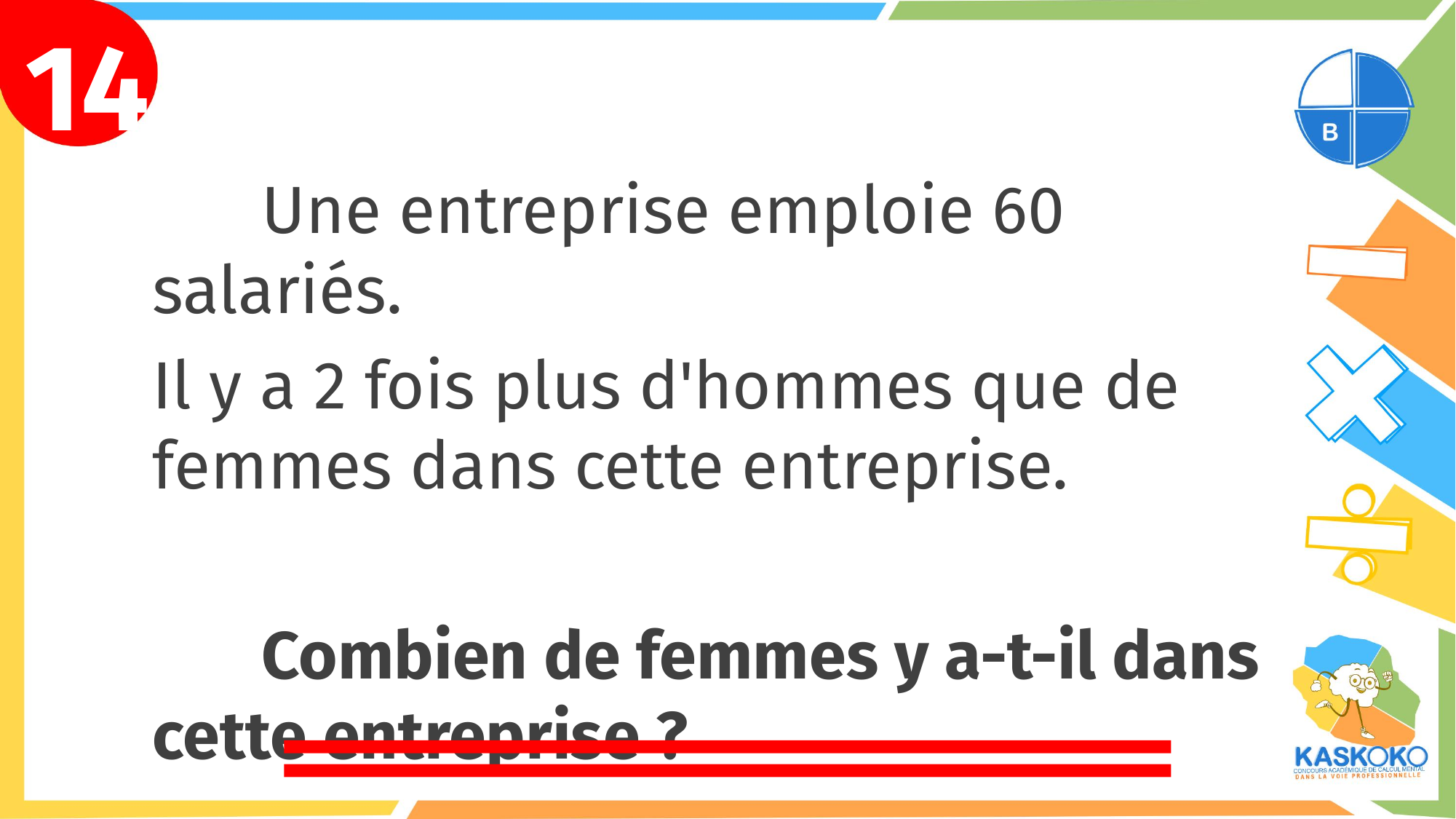

14

	Une entreprise emploie 60 salariés.
Il y a 2 fois plus d'hommes que de femmes dans cette entreprise.

	Combien de femmes y a-t-il dans cette entreprise ?